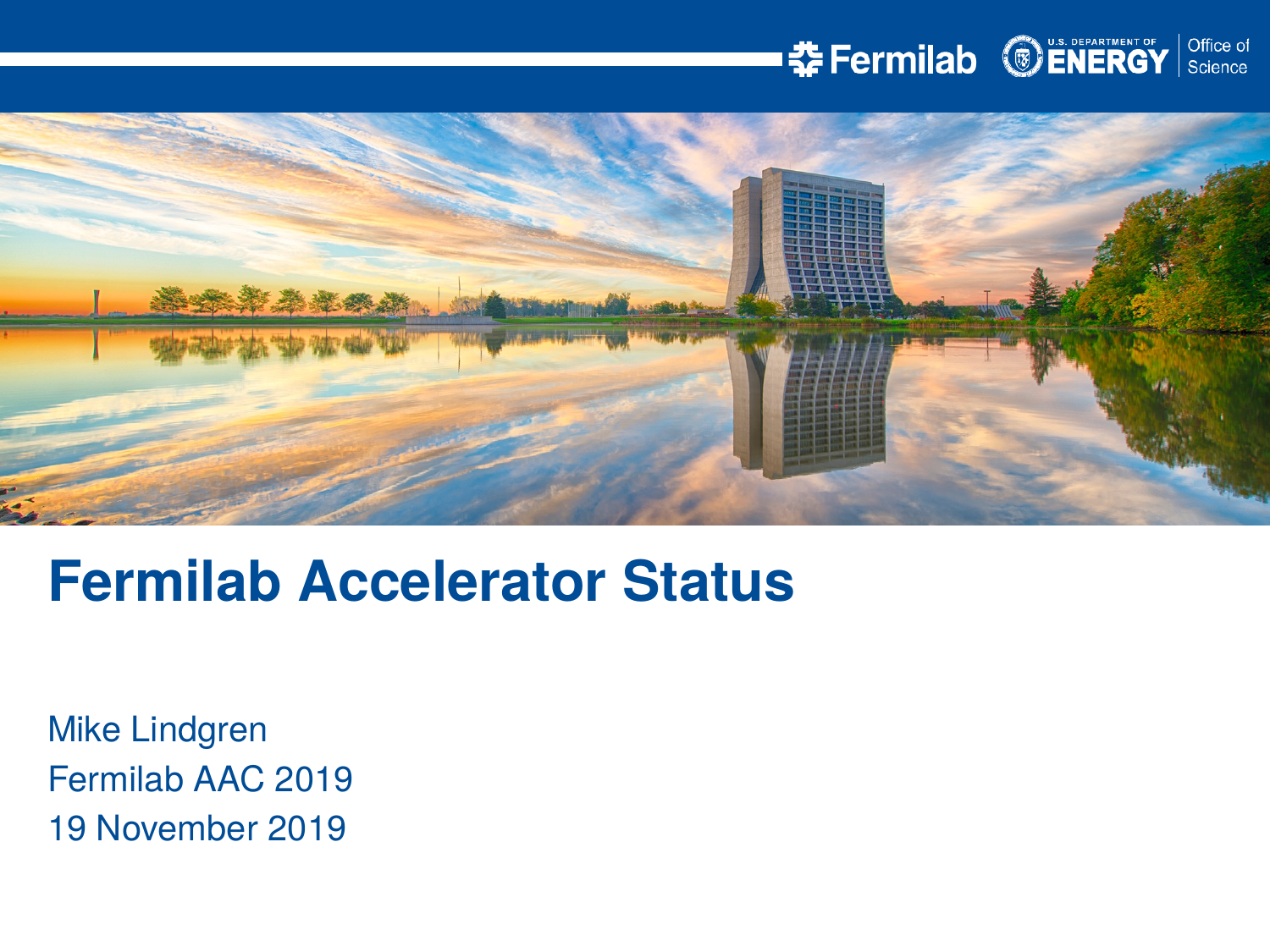

Fermilab Accelerator Status

Mike Lindgren
Fermilab AAC 2019
19 November 2019